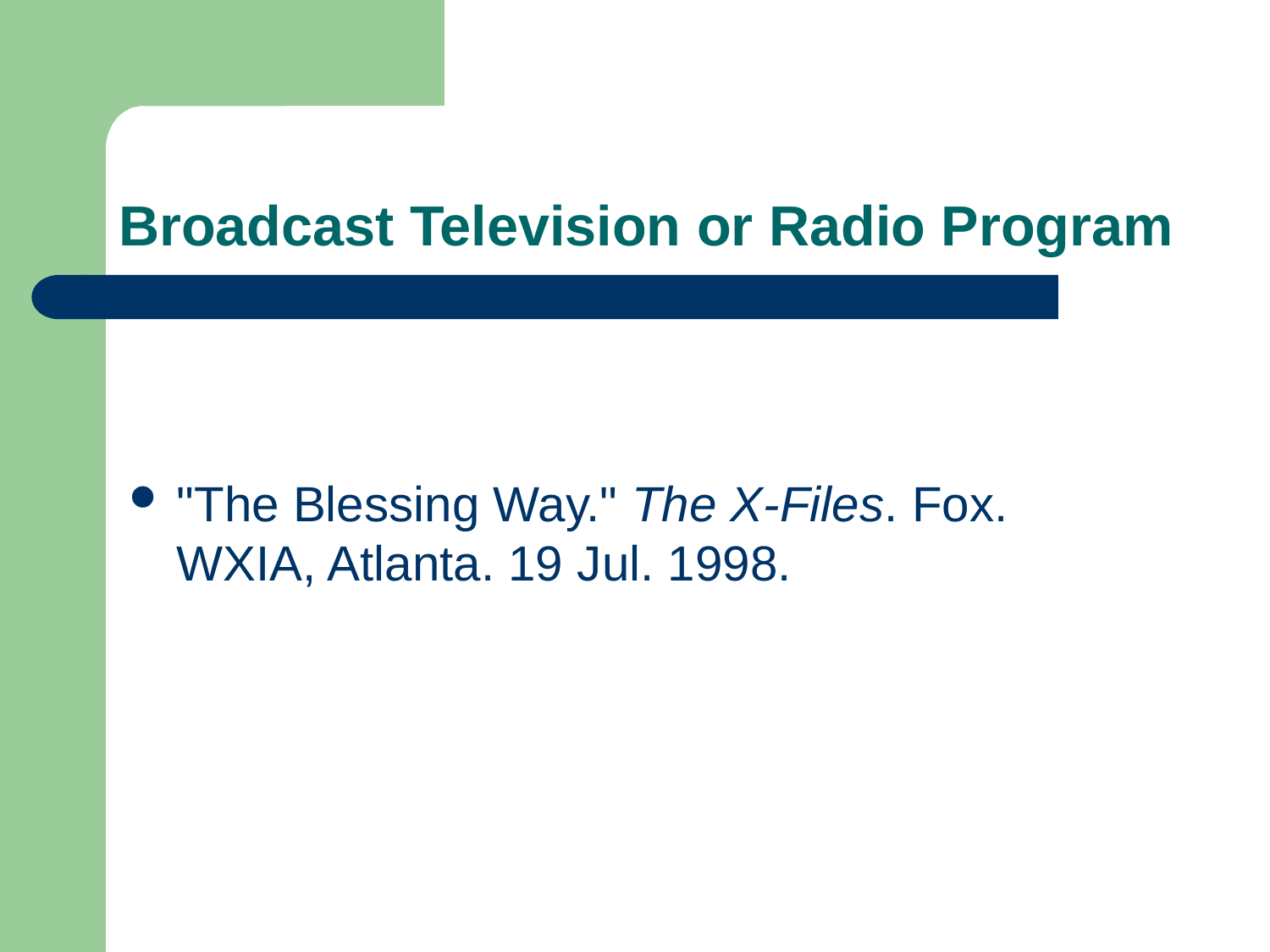

# Broadcast Television or Radio Program

"The Blessing Way." The X-Files. Fox. 	WXIA, Atlanta. 19 Jul. 1998.